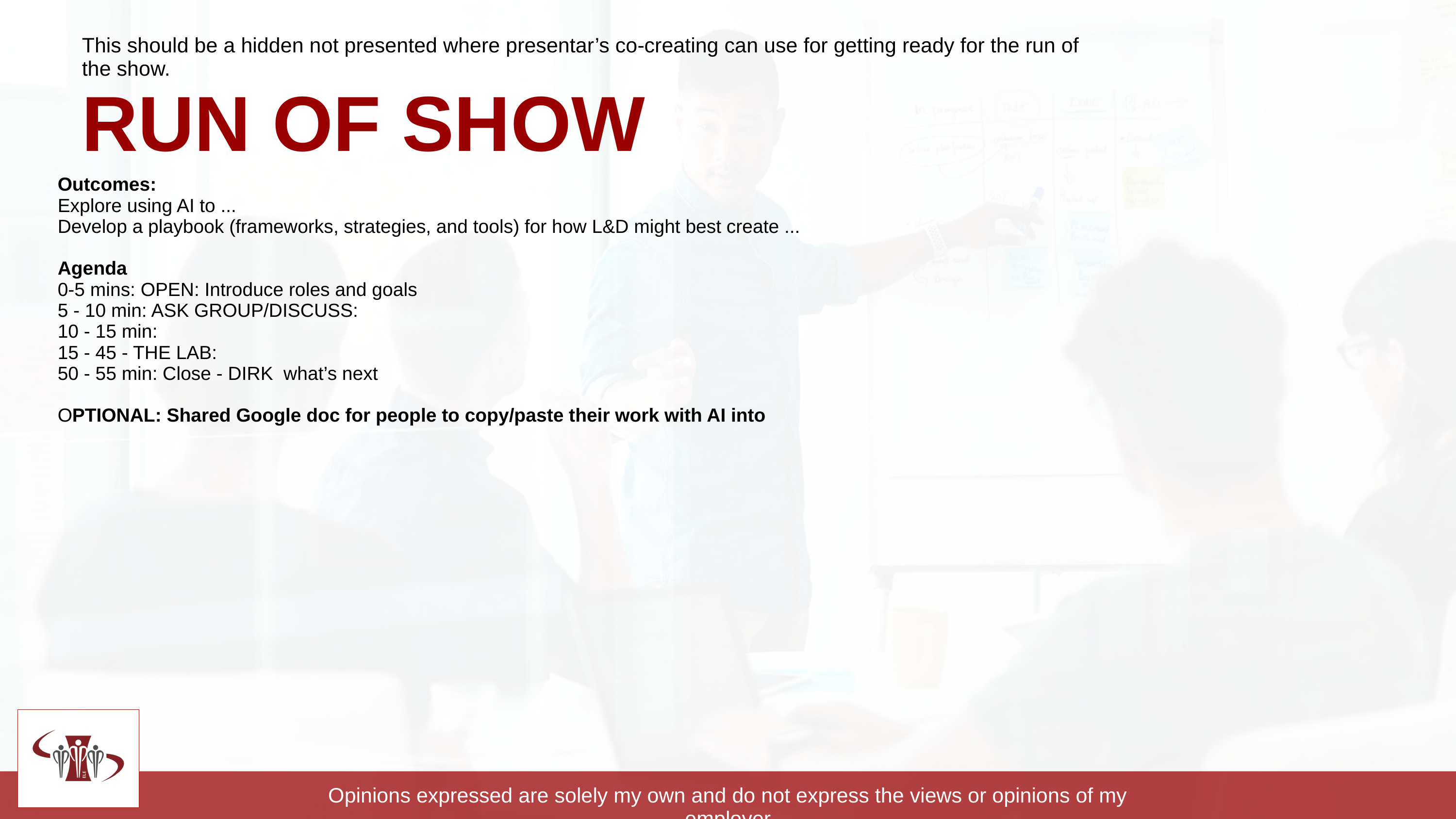

This should be a hidden not presented where presentar’s co-creating can use for getting ready for the run of the show.
RUN OF SHOW
Outcomes:
Explore using AI to ...
Develop a playbook (frameworks, strategies, and tools) for how L&D might best create ...

Agenda
0-5 mins: OPEN: Introduce roles and goals
5 - 10 min: ASK GROUP/DISCUSS:
10 - 15 min:
15 - 45 - THE LAB:
50 - 55 min: Close - DIRK  what’s next

OPTIONAL: Shared Google doc for people to copy/paste their work with AI into

Opinions expressed are solely my own and do not express the views or opinions of my employer